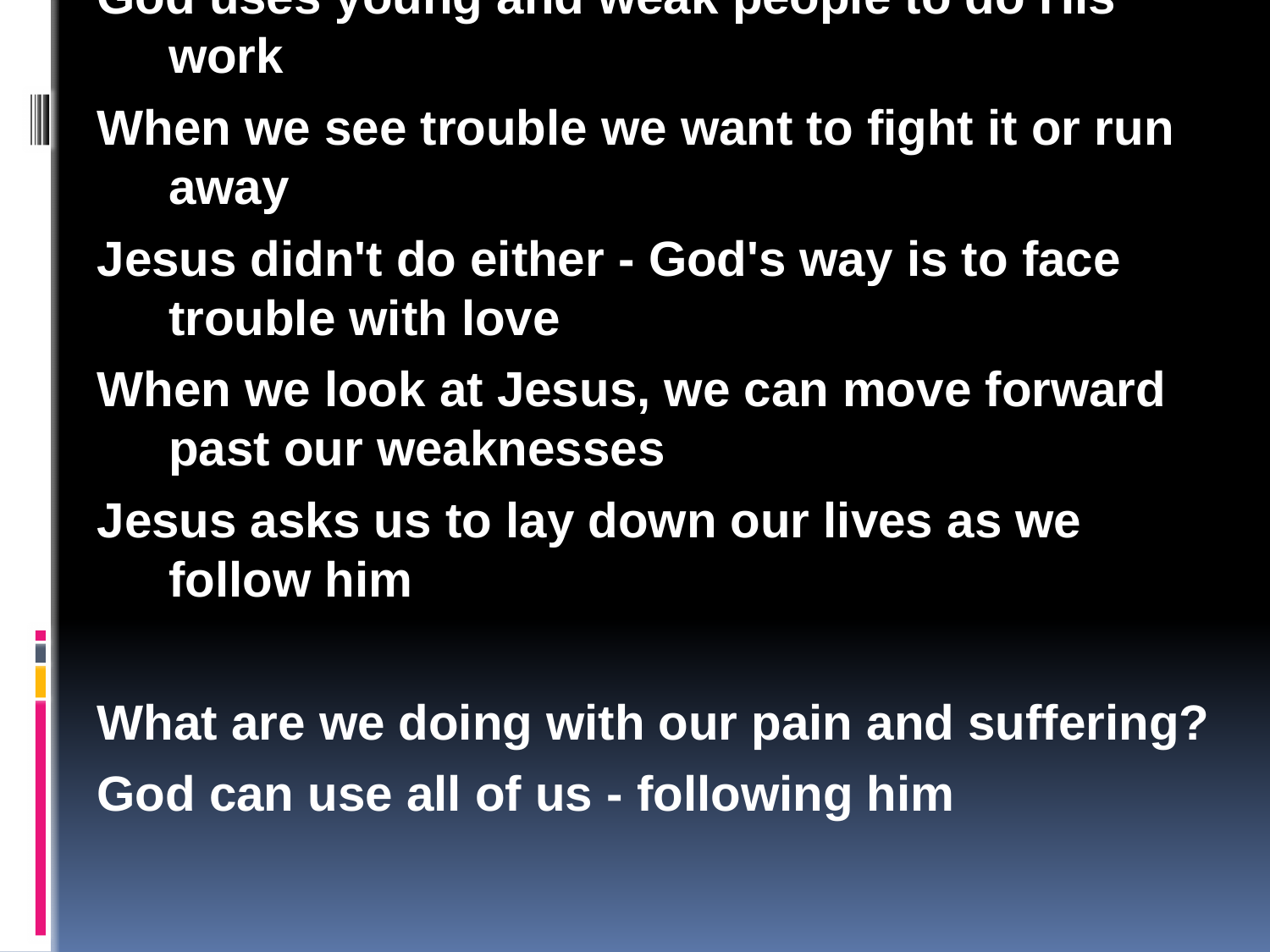

What does "blessed are the poor" really mean?
God came down from flash heaven to be poor and on the run
God uses young and weak people to do His work
When we see trouble we want to fight it or run away
Jesus didn't do either - God's way is to face trouble with love
When we look at Jesus, we can move forward past our weaknesses
Jesus asks us to lay down our lives as we follow him

What are we doing with our pain and suffering?
God can use all of us - following him